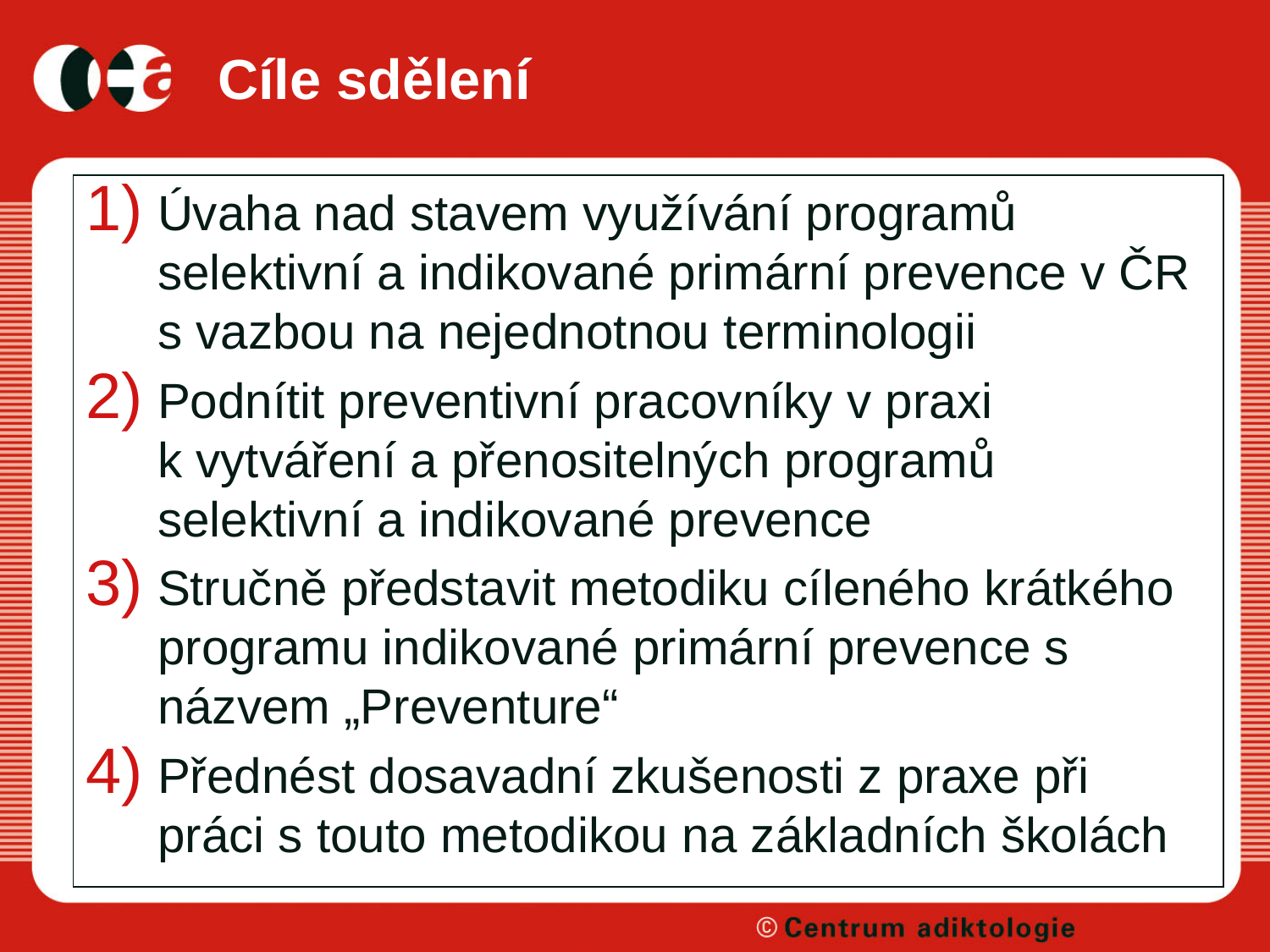

# Cíle sdělení
Úvaha nad stavem využívání programů selektivní a indikované primární prevence v ČR s vazbou na nejednotnou terminologii
Podnítit preventivní pracovníky v praxi
k vytváření a přenositelných programů selektivní a indikované prevence
Stručně představit metodiku cíleného krátkého programu indikované primární prevence s názvem „Preventure“
Přednést dosavadní zkušenosti z praxe při práci s touto metodikou na základních školách